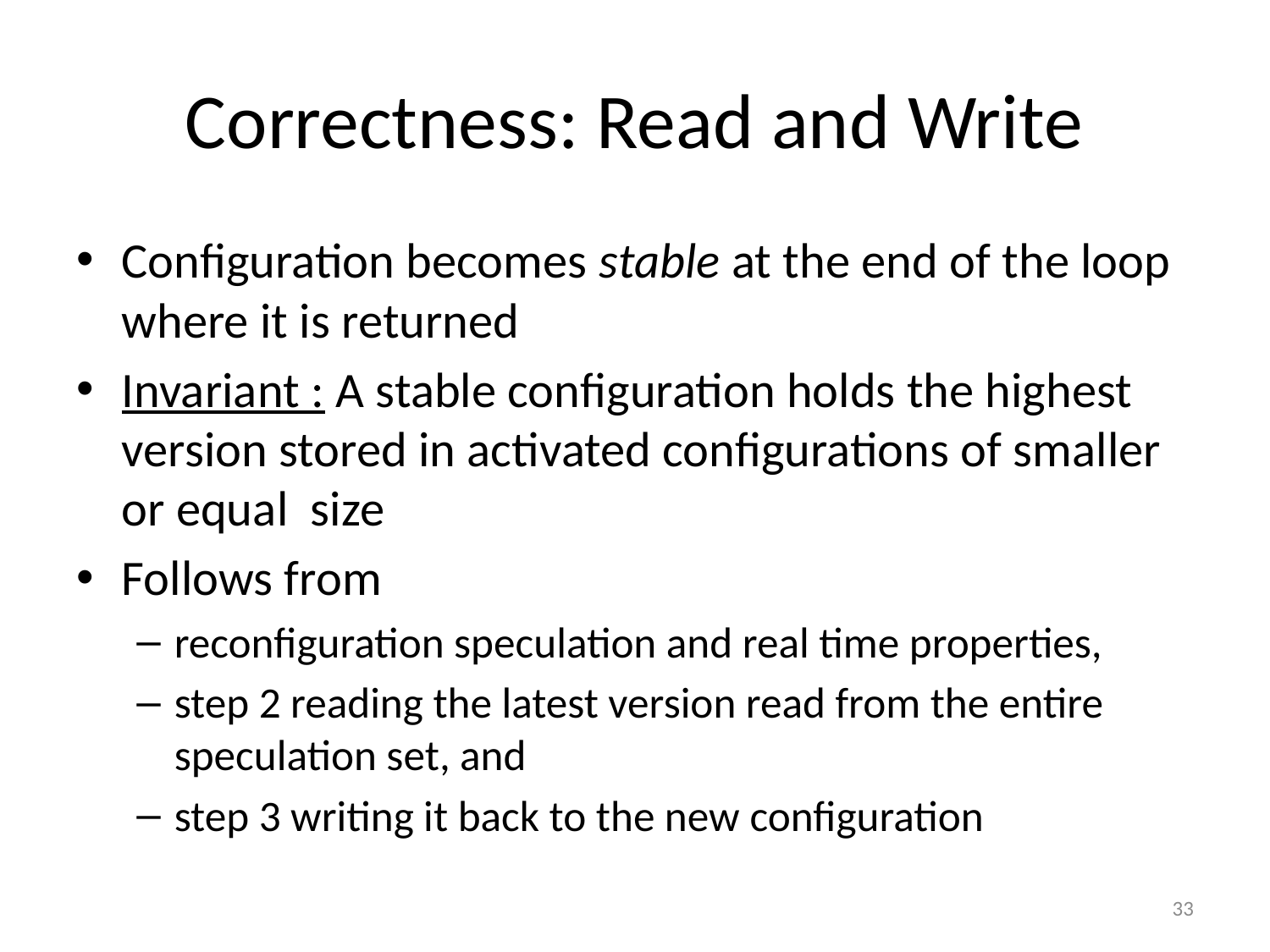

# Correctness: Read and Write
Configuration becomes stable at the end of the loop where it is returned
Invariant : A stable configuration holds the highest version stored in activated configurations of smaller or equal  size
Follows from
reconfiguration speculation and real time properties,
step 2 reading the latest version read from the entire speculation set, and
step 3 writing it back to the new configuration

33